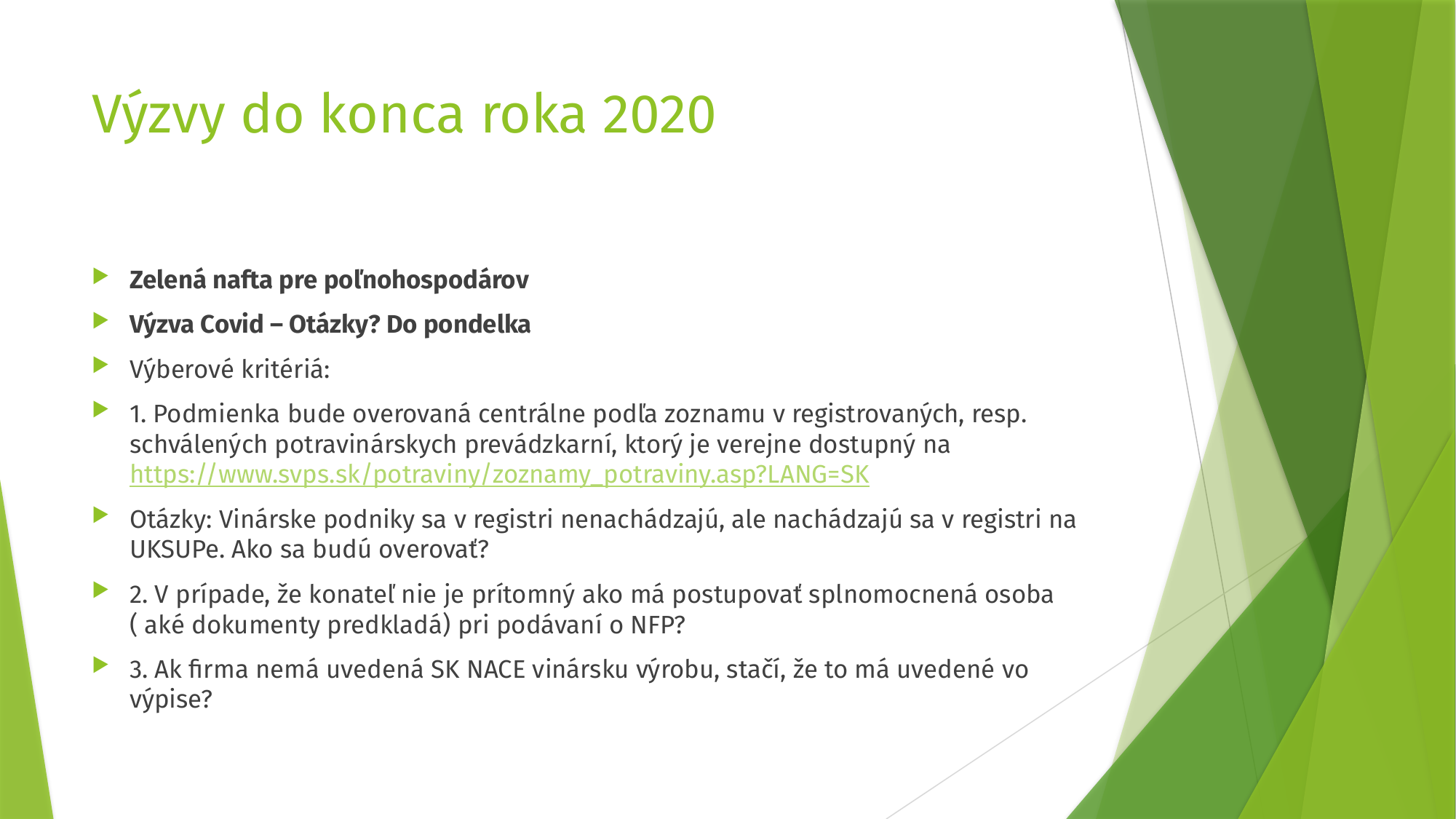

# Výzvy do konca roka 2020
Zelená nafta pre poľnohospodárov
Výzva Covid – Otázky? Do pondelka
Výberové kritériá:
1. Podmienka bude overovaná centrálne podľa zoznamu v registrovaných, resp. schválených potravinárskych prevádzkarní, ktorý je verejne dostupný na https://www.svps.sk/potraviny/zoznamy_potraviny.asp?LANG=SK
Otázky: Vinárske podniky sa v registri nenachádzajú, ale nachádzajú sa v registri na UKSUPe. Ako sa budú overovať?
2. V prípade, že konateľ nie je prítomný ako má postupovať splnomocnená osoba ( aké dokumenty predkladá) pri podávaní o NFP?
3. Ak firma nemá uvedená SK NACE vinársku výrobu, stačí, že to má uvedené vo výpise?